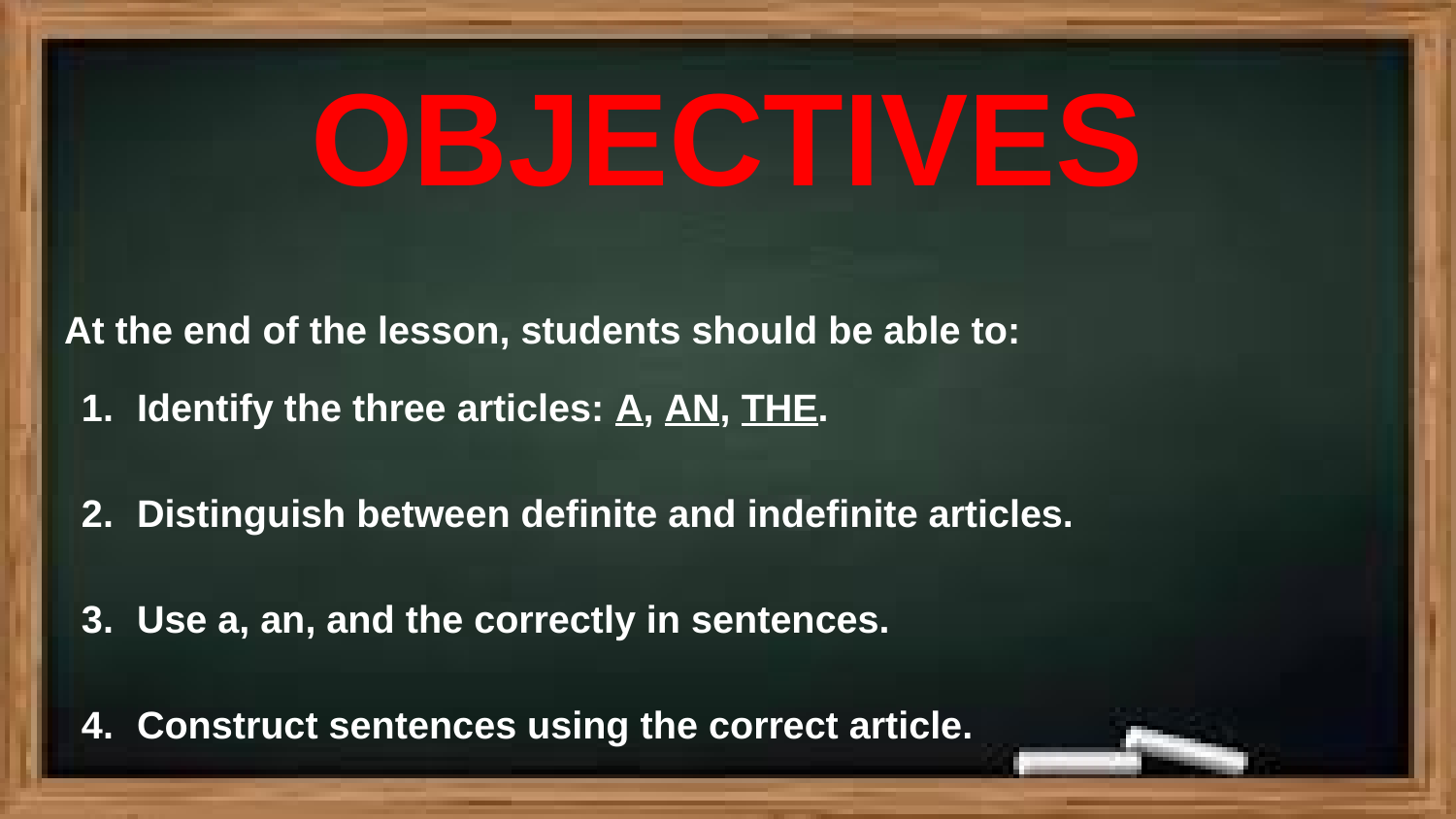

# OBJECTIVES
At the end of the lesson, students should be able to:
Identify the three articles: A, AN, THE.
Distinguish between definite and indefinite articles.
Use a, an, and the correctly in sentences.
Construct sentences using the correct article.